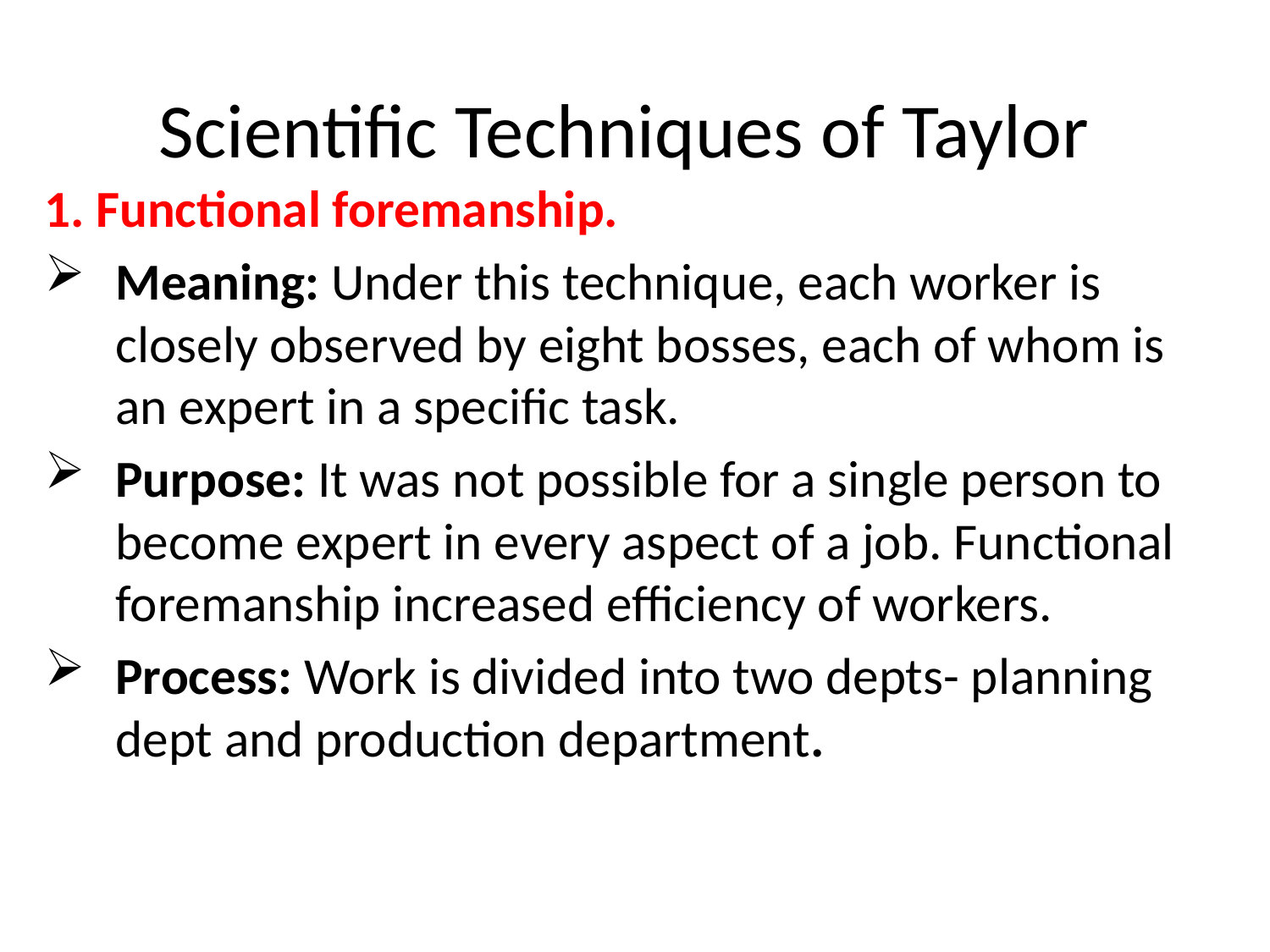

# Scientific Techniques of Taylor
1. Functional foremanship.
Meaning: Under this technique, each worker is closely observed by eight bosses, each of whom is an expert in a specific task.
Purpose: It was not possible for a single person to become expert in every aspect of a job. Functional foremanship increased efficiency of workers.
Process: Work is divided into two depts- planning dept and production department.